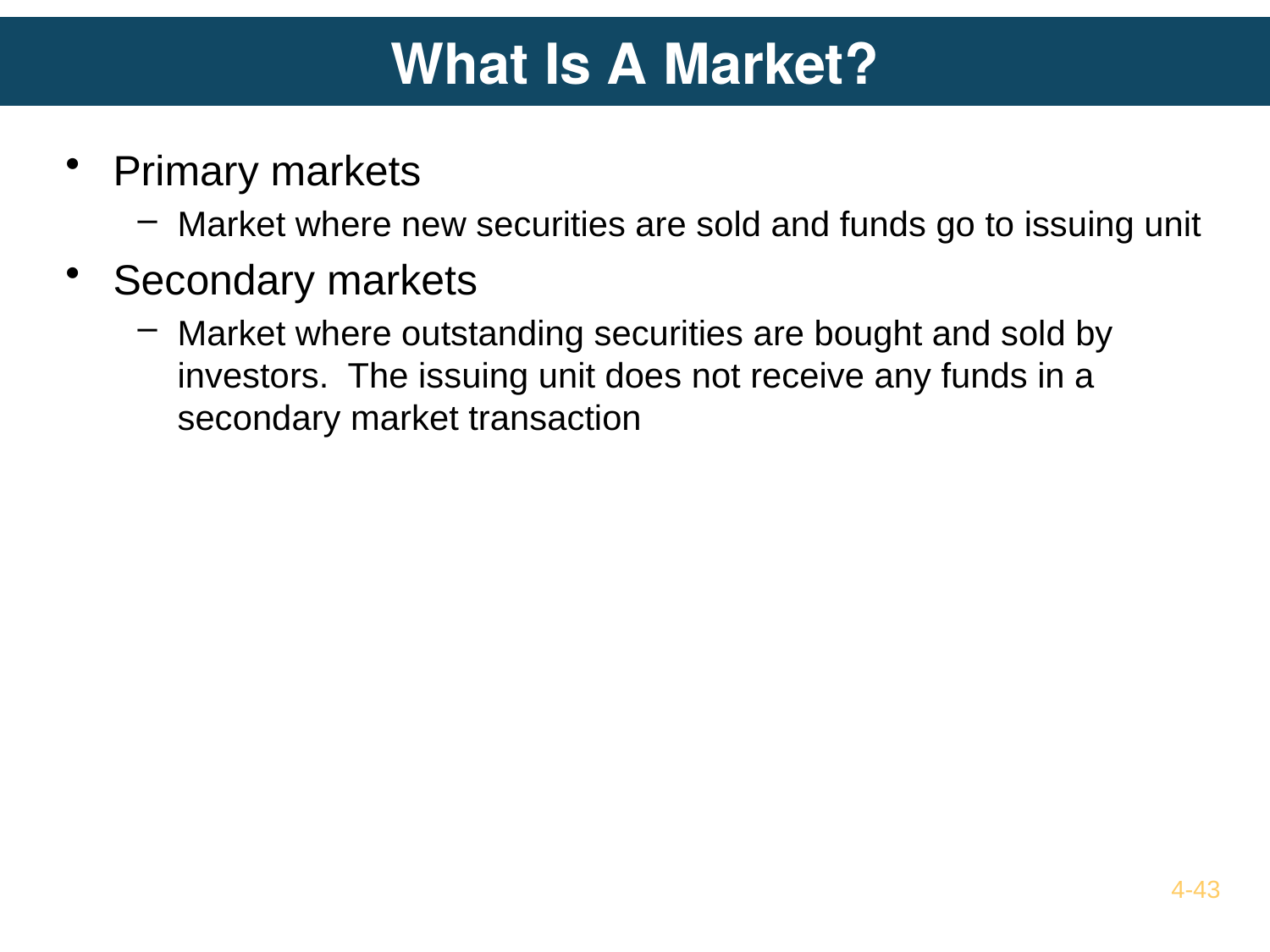

# What Is A Market?
Primary markets
Market where new securities are sold and funds go to issuing unit
Secondary markets
Market where outstanding securities are bought and sold by investors.  The issuing unit does not receive any funds in a secondary market transaction
4-43